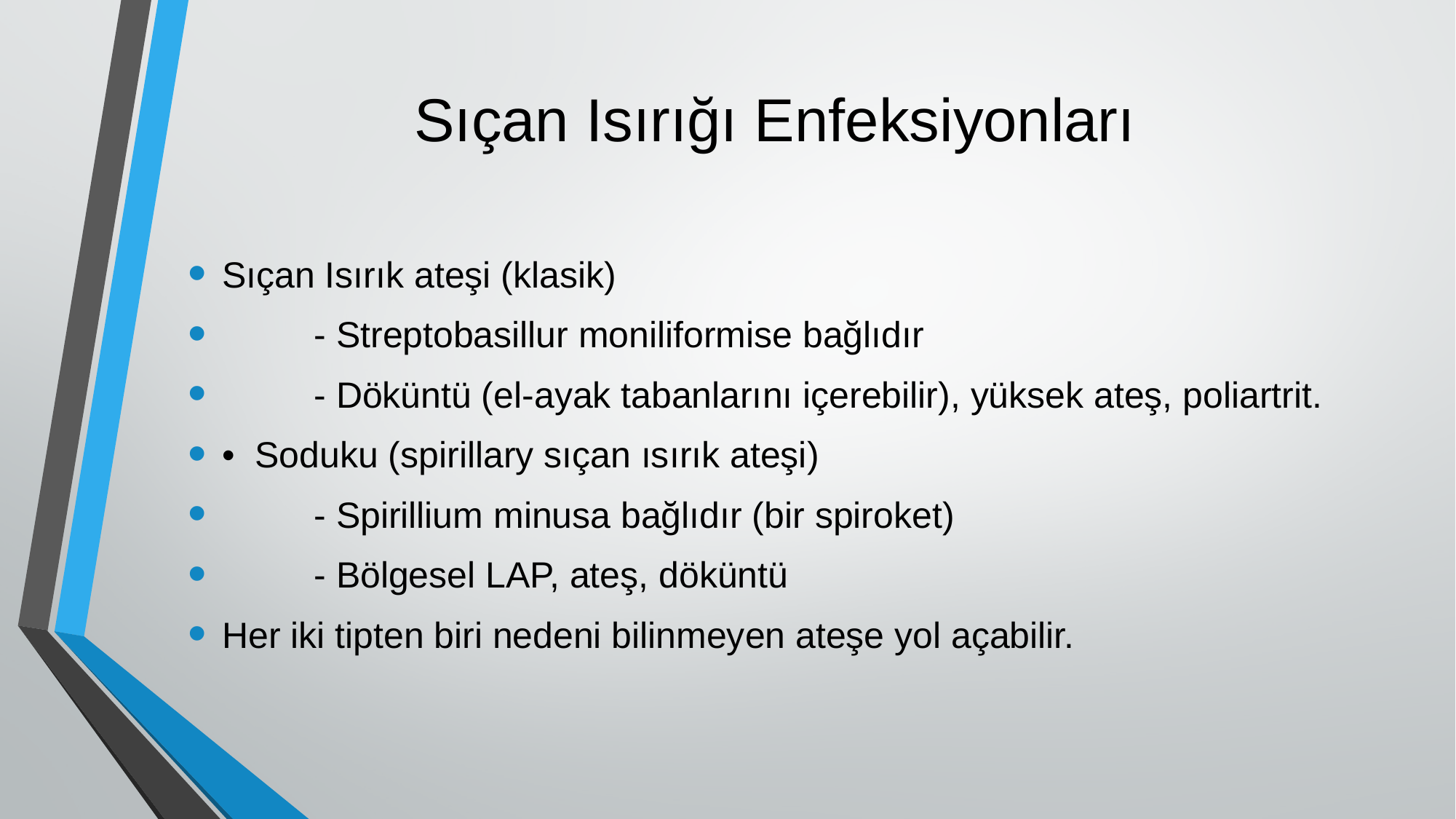

# Sıçan Isırığı Enfeksiyonları
Sıçan Isırık ateşi (klasik)
         - Streptobasillur moniliformise bağlıdır
         - Döküntü (el-ayak tabanlarını içerebilir), yüksek ateş, poliartrit.
•  Soduku (spirillary sıçan ısırık ateşi)
         - Spirillium minusa bağlıdır (bir spiroket)
         - Bölgesel LAP, ateş, döküntü
Her iki tipten biri nedeni bilinmeyen ateşe yol açabilir.